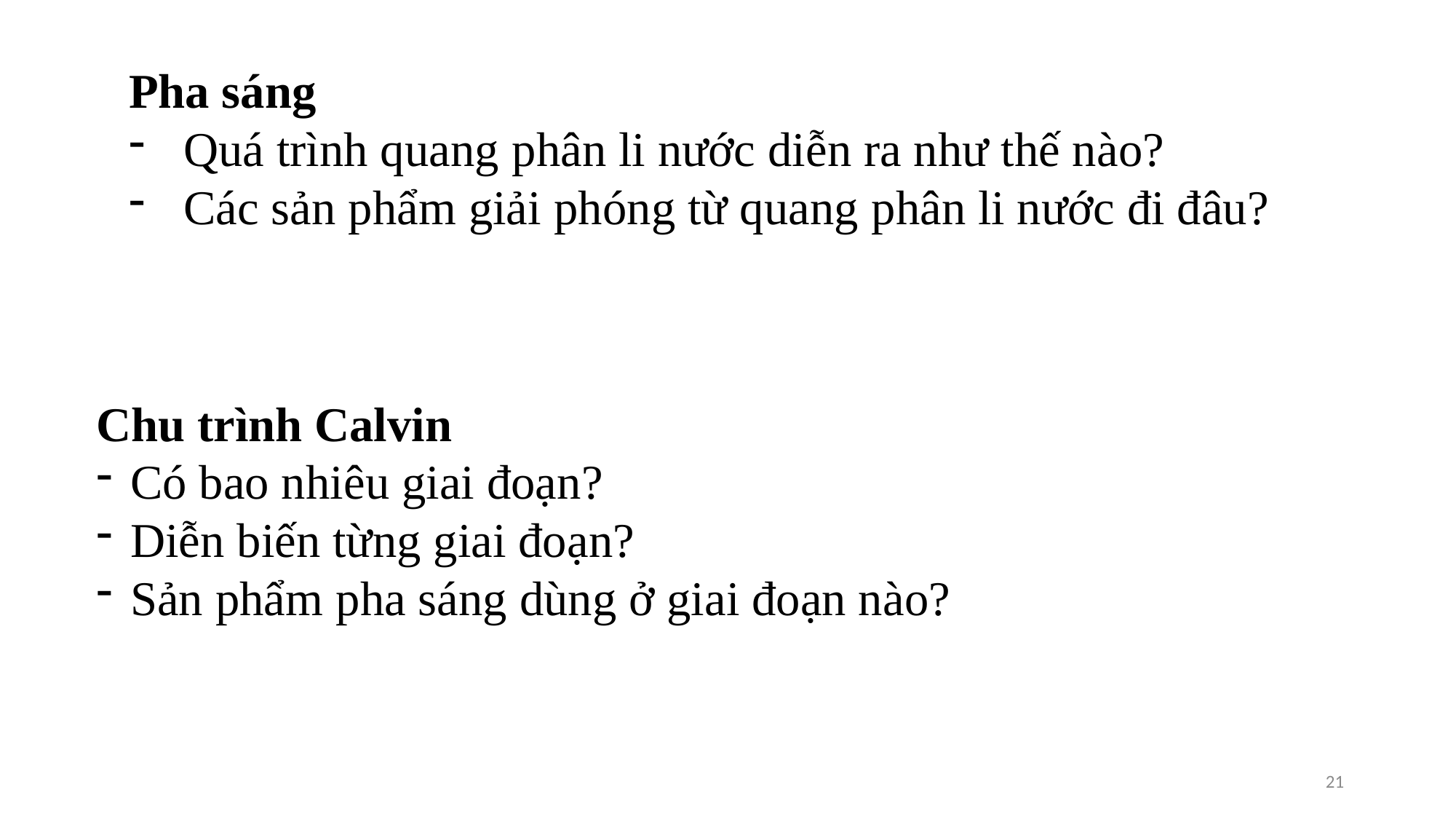

Pha sáng
Quá trình quang phân li nước diễn ra như thế nào?
Các sản phẩm giải phóng từ quang phân li nước đi đâu?
Chu trình Calvin
Có bao nhiêu giai đoạn?
Diễn biến từng giai đoạn?
Sản phẩm pha sáng dùng ở giai đoạn nào?
21